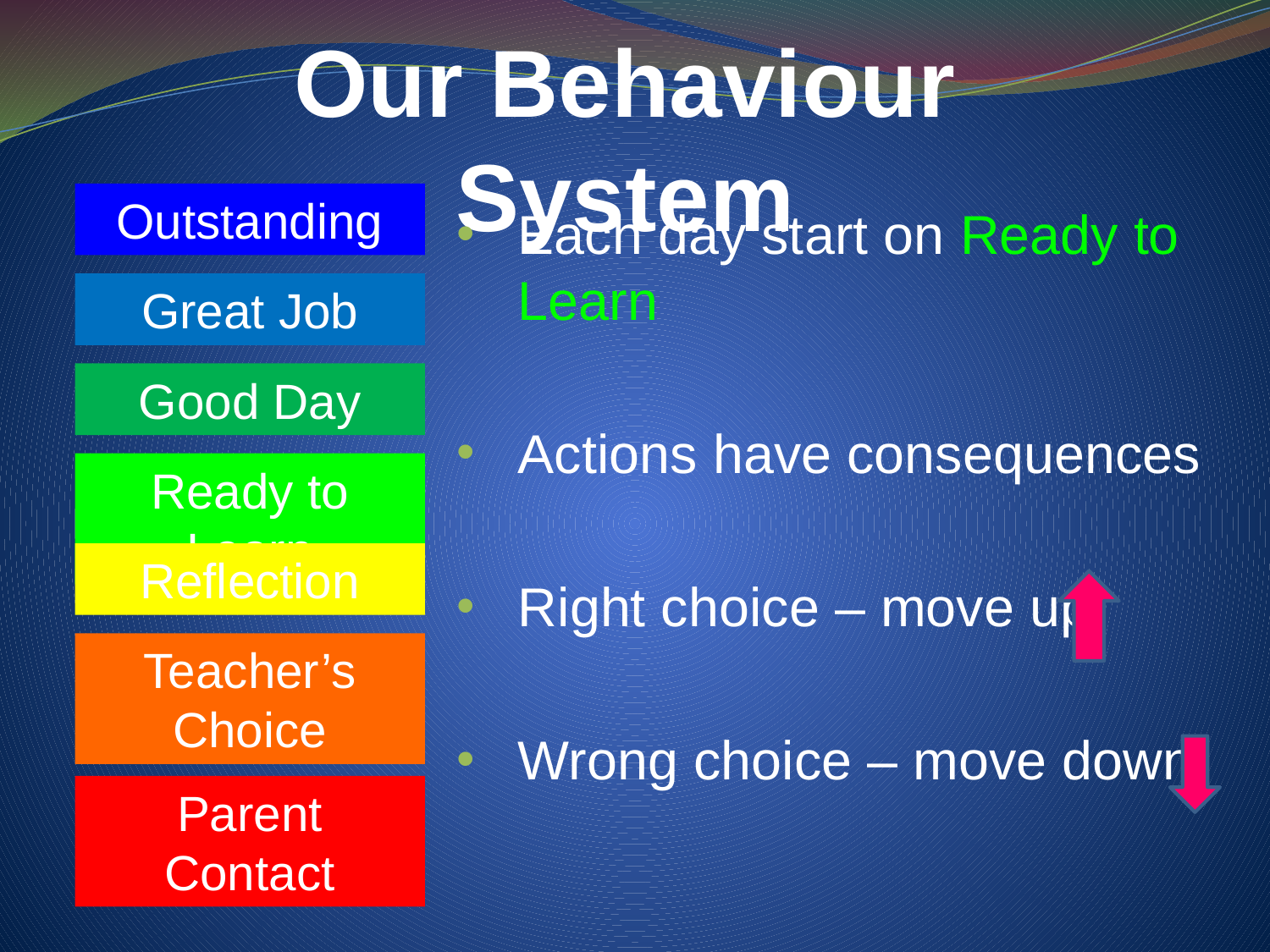

Our Behaviour System
Outstanding
Each day start on Ready to Learn

Actions have consequences

Right choice – move up

Wrong choice – move down

Great Job
Good Day
Ready to Learn
Reflection

Teacher’s Choice

Parent Contact